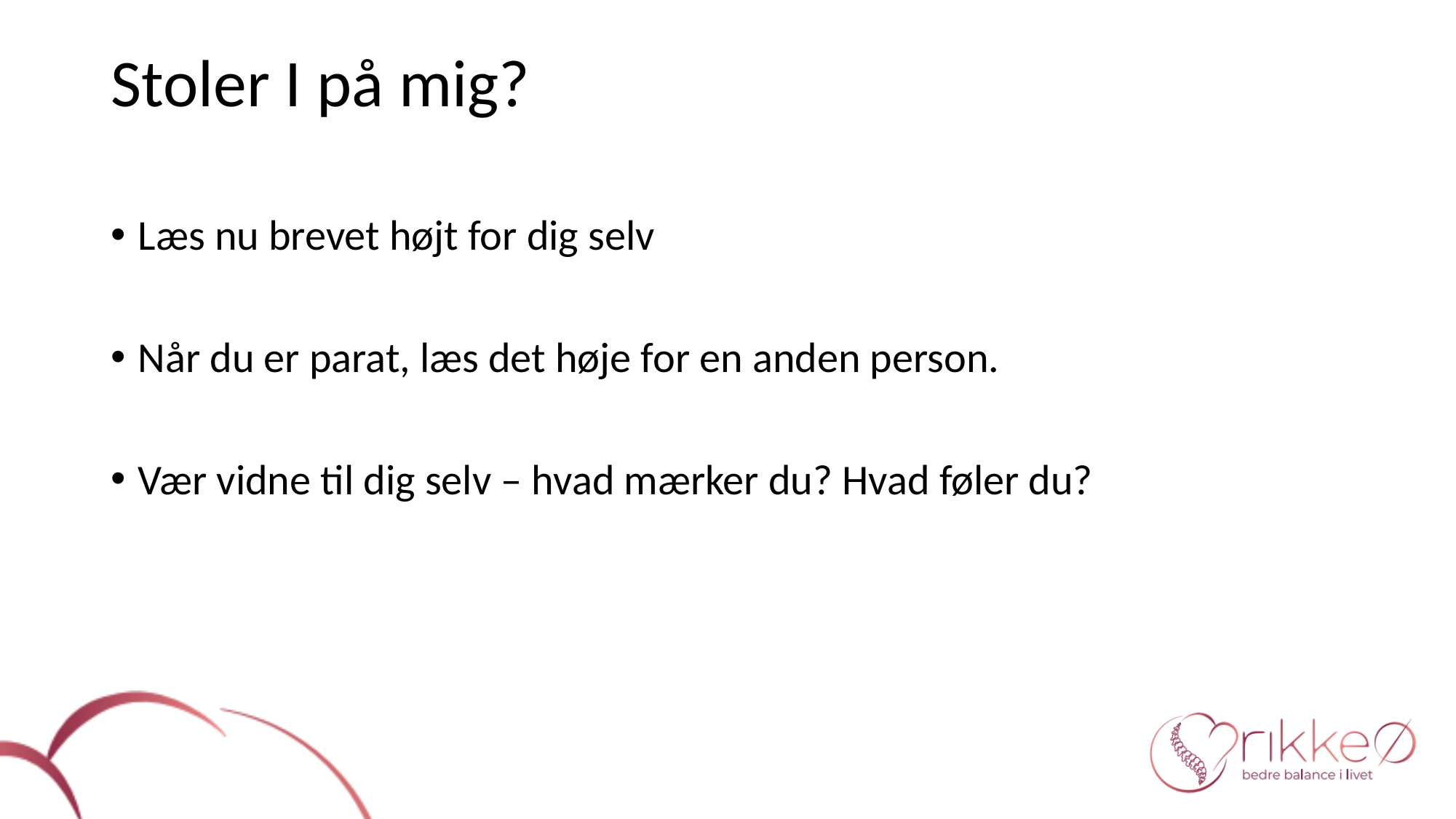

# Stoler I på mig?
Læs nu brevet højt for dig selv

Når du er parat, læs det høje for en anden person.

Vær vidne til dig selv – hvad mærker du? Hvad føler du?